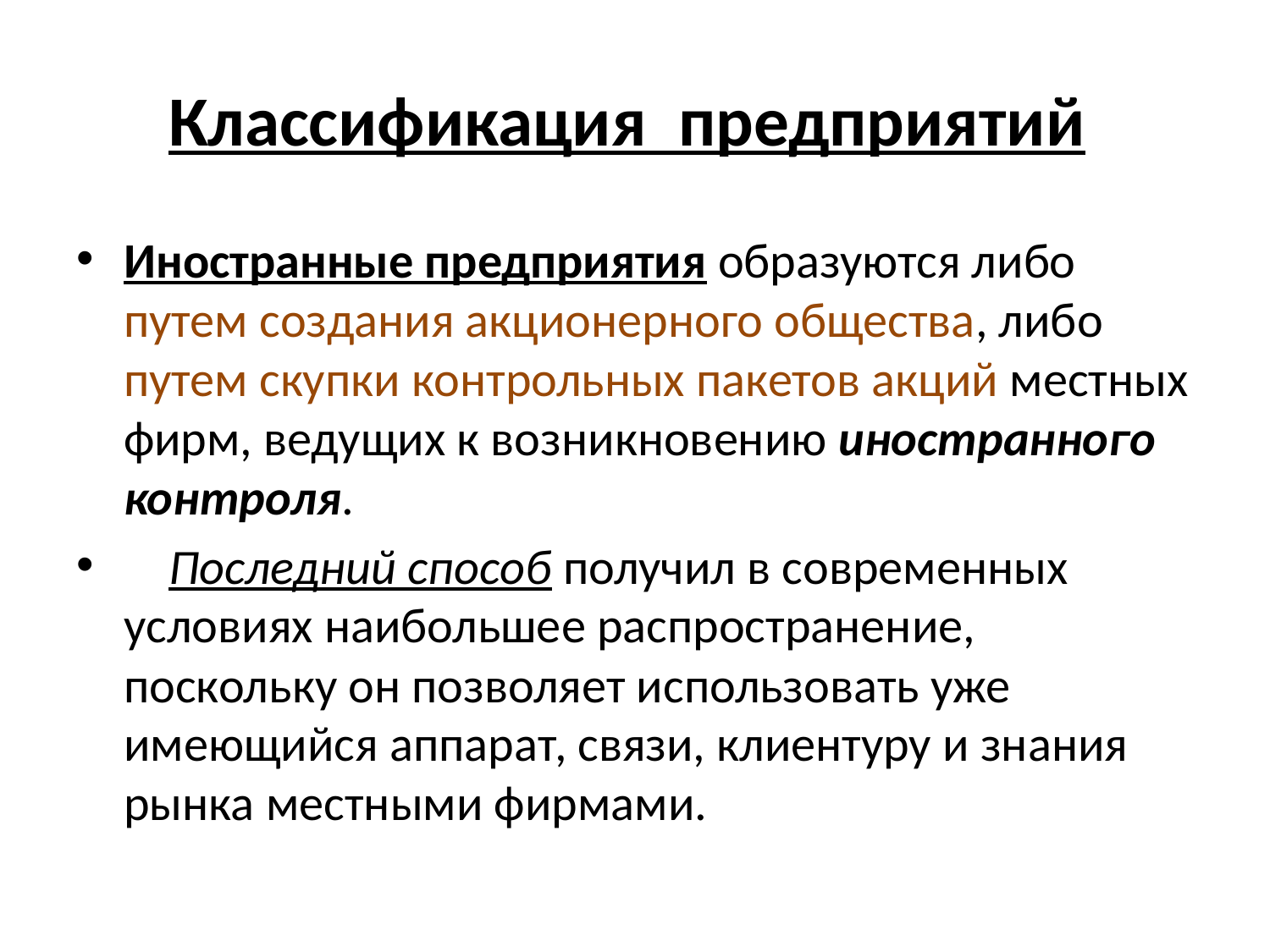

# Классификация  предприятий
Иностранные предприятия образуются либо путем создания акционерного общества, либо путем скупки контрольных пакетов акций местных фирм, ведущих к возникновению иностранного контроля.
    Последний способ получил в современных условиях наибольшее распространение, поскольку он позволяет использовать уже имеющийся аппарат, связи, клиентуру и знания рынка местными фирмами.